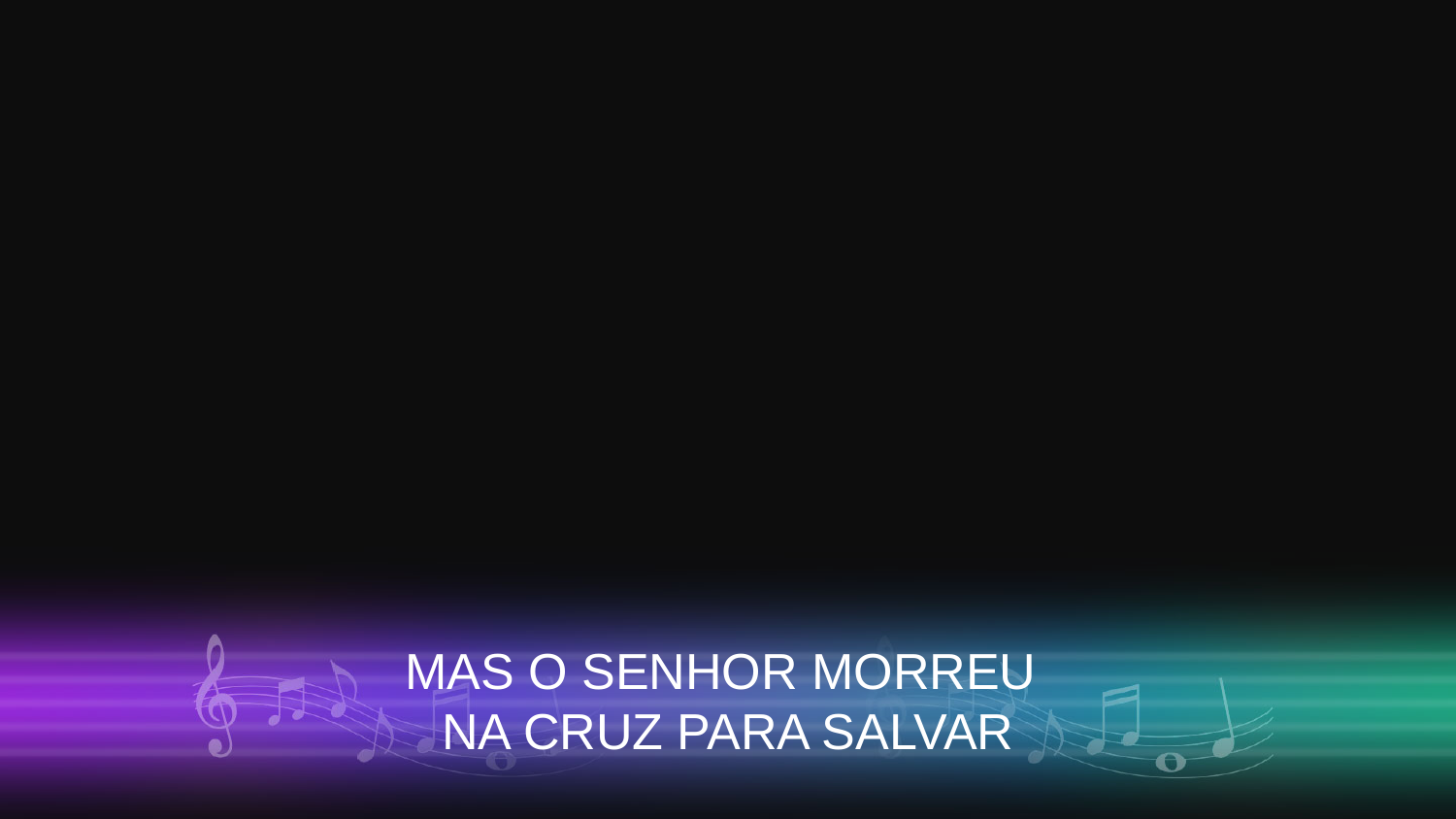

MAS O SENHOR MORREU
NA CRUZ PARA SALVAR